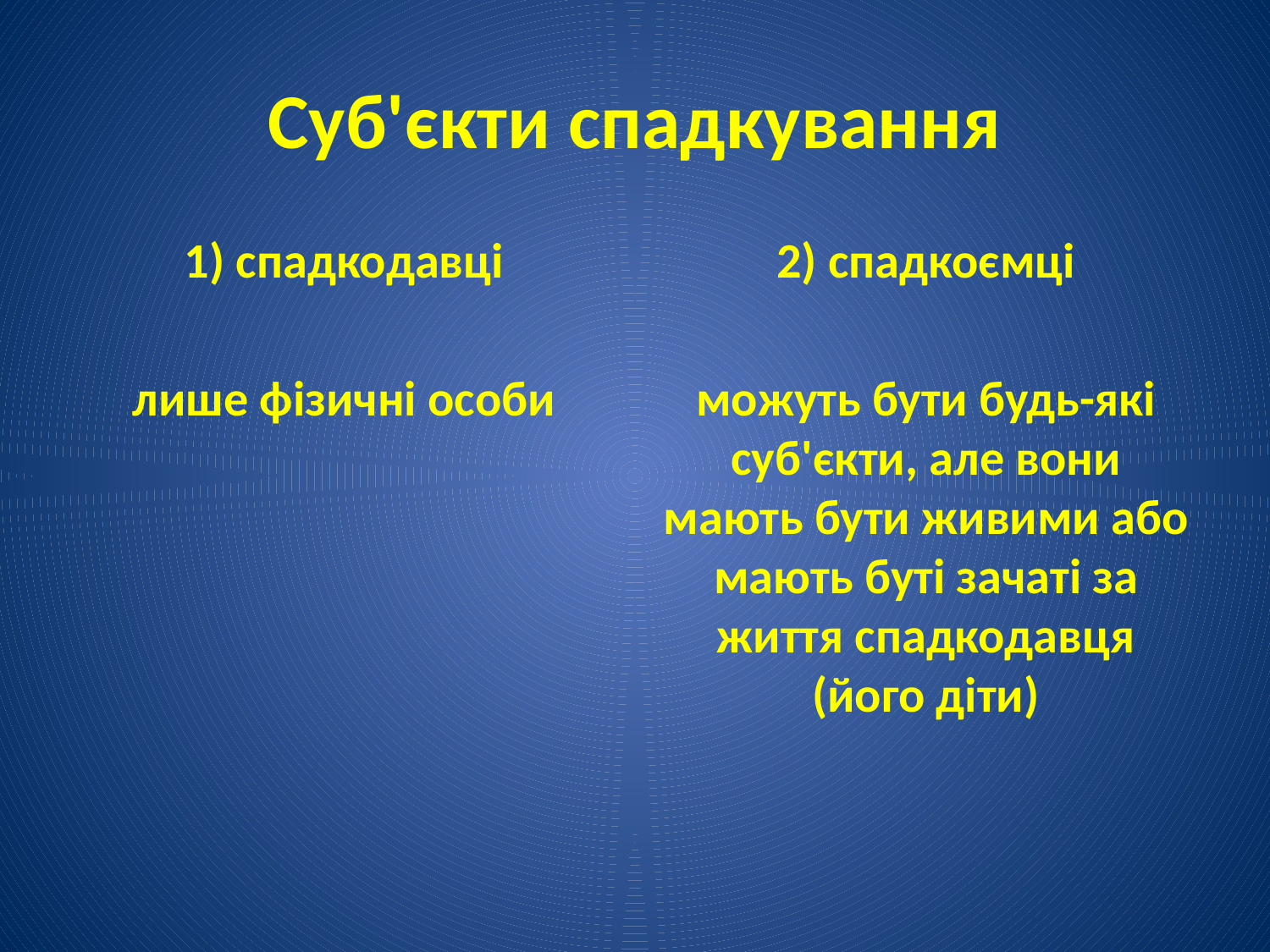

# Суб'єкти спадкування
1) спадкодавці

лише фізичні особи
2) спадкоємці

можуть бути будь-які суб'єкти, але вони мають бути живими або мають буті зачаті за життя спадкодавця (його діти)